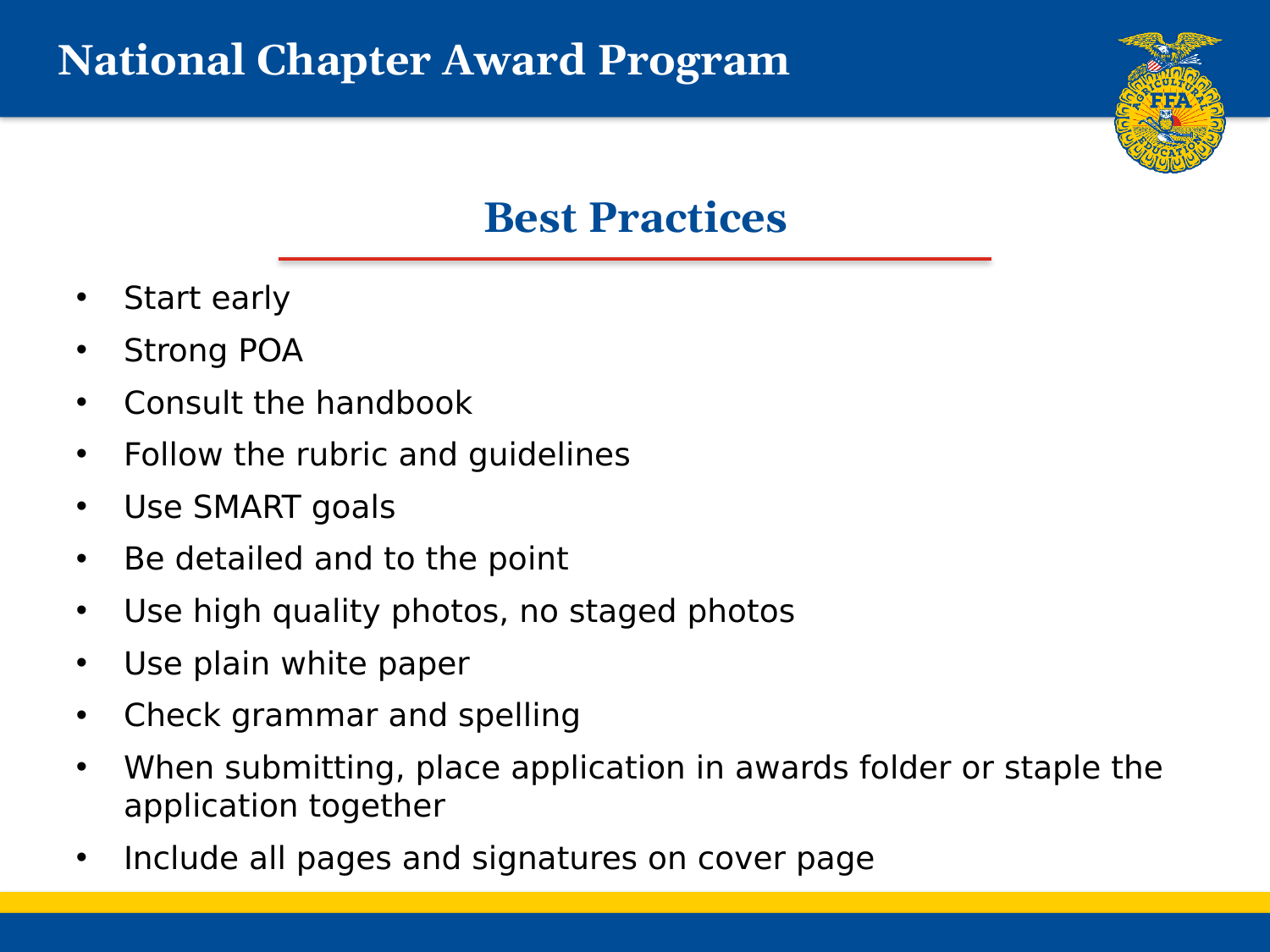

# National Chapter Award Program
Best Practices
Start early
Strong POA
Consult the handbook
Follow the rubric and guidelines
Use SMART goals
Be detailed and to the point
Use high quality photos, no staged photos
Use plain white paper
Check grammar and spelling
When submitting, place application in awards folder or staple the application together
Include all pages and signatures on cover page